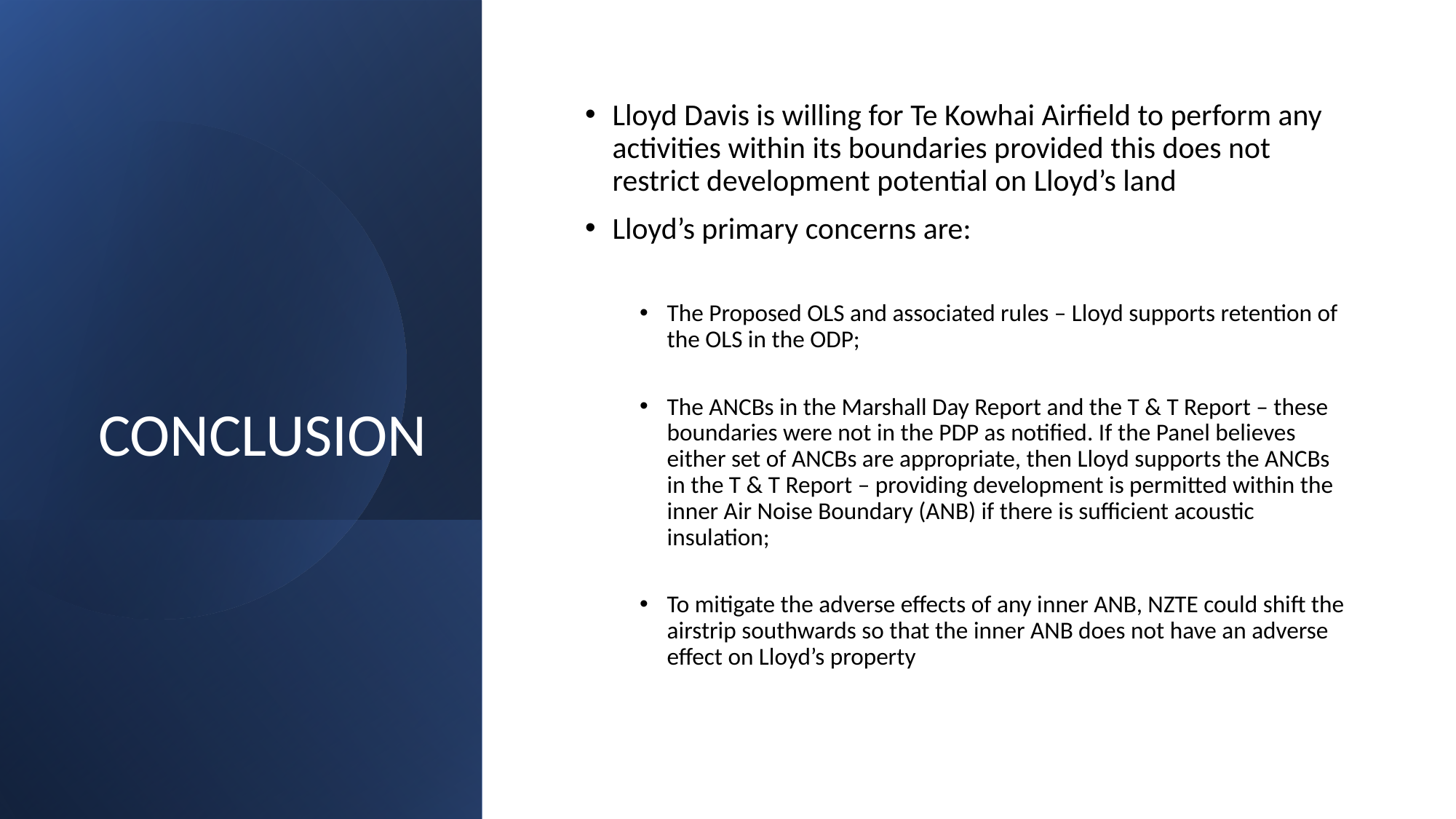

# CONCLUSION
Lloyd Davis is willing for Te Kowhai Airfield to perform any activities within its boundaries provided this does not restrict development potential on Lloyd’s land
Lloyd’s primary concerns are:

The Proposed OLS and associated rules – Lloyd supports retention of the OLS in the ODP;

The ANCBs in the Marshall Day Report and the T & T Report – these boundaries were not in the PDP as notified. If the Panel believes either set of ANCBs are appropriate, then Lloyd supports the ANCBs in the T & T Report – providing development is permitted within the inner Air Noise Boundary (ANB) if there is sufficient acoustic insulation;

To mitigate the adverse effects of any inner ANB, NZTE could shift the airstrip southwards so that the inner ANB does not have an adverse effect on Lloyd’s property